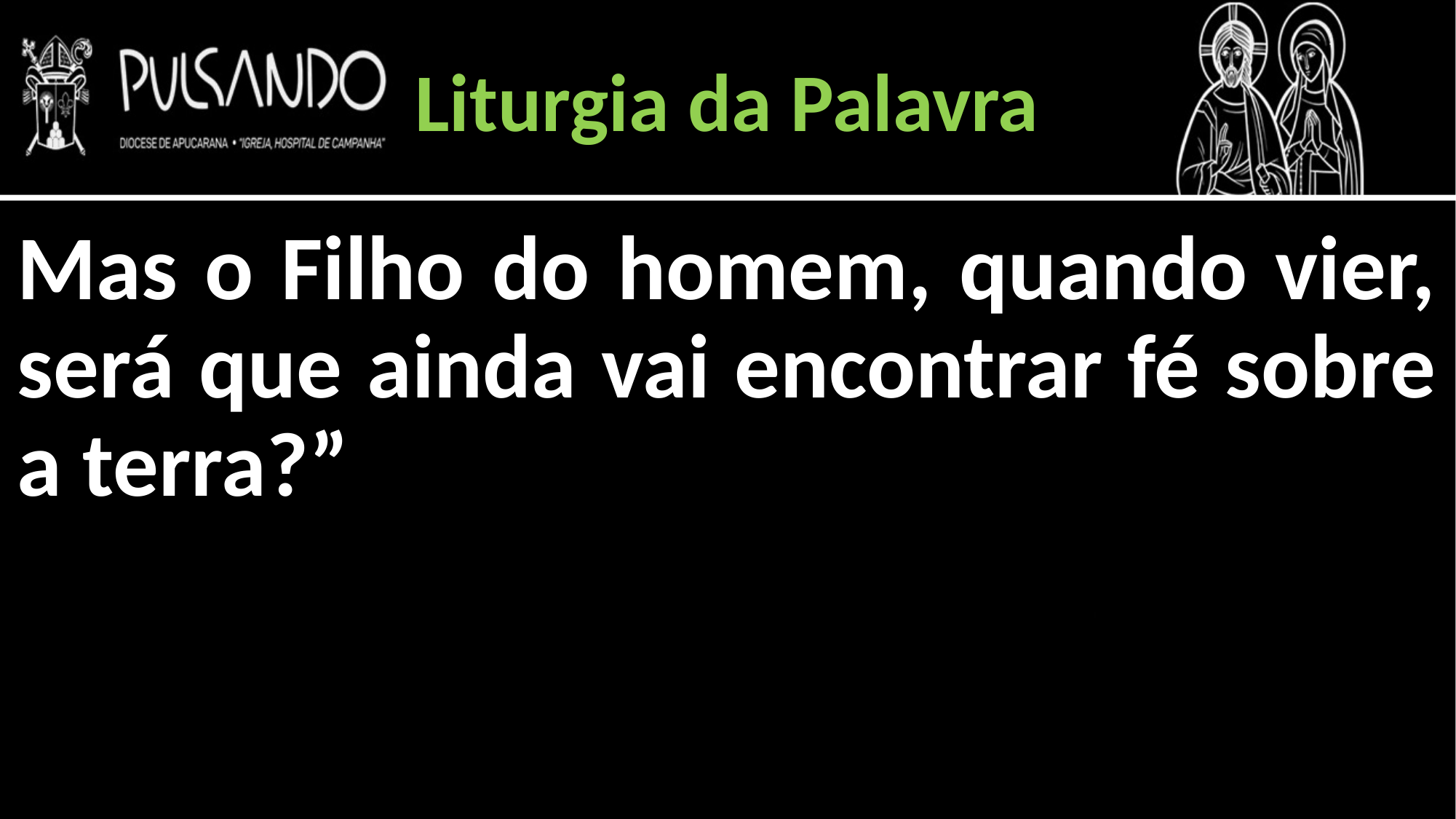

Liturgia da Palavra
Mas o Filho do homem, quando vier, será que ainda vai encontrar fé sobre a terra?”